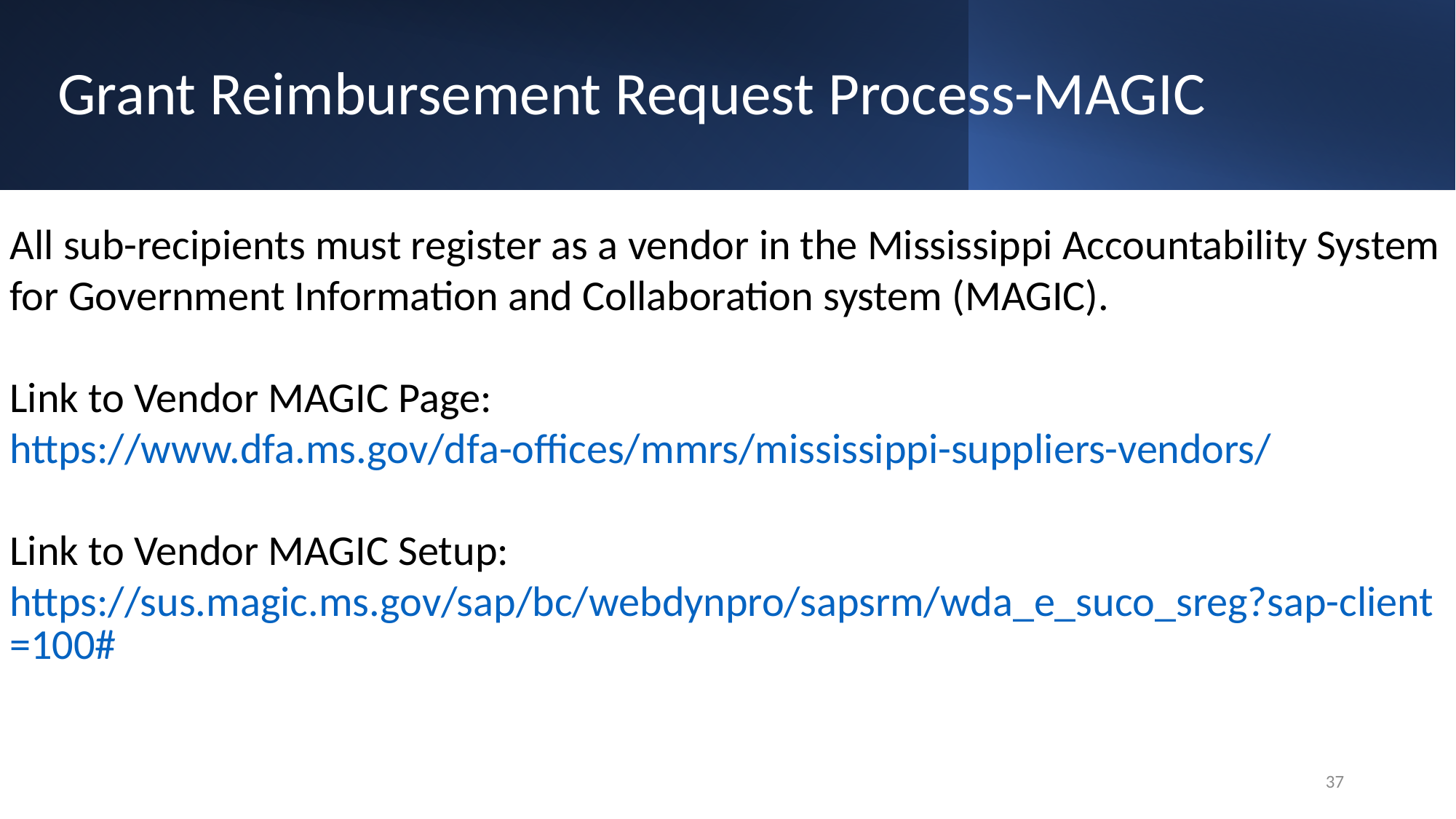

# Grant Reimbursement Request Process-MAGIC

All sub-recipients must register as a vendor in the Mississippi Accountability System for Government Information and Collaboration system (MAGIC).

Link to Vendor MAGIC Page: https://www.dfa.ms.gov/dfa-offices/mmrs/mississippi-suppliers-vendors/

Link to Vendor MAGIC Setup: https://sus.magic.ms.gov/sap/bc/webdynpro/sapsrm/wda_e_suco_sreg?sap-client=100#

37